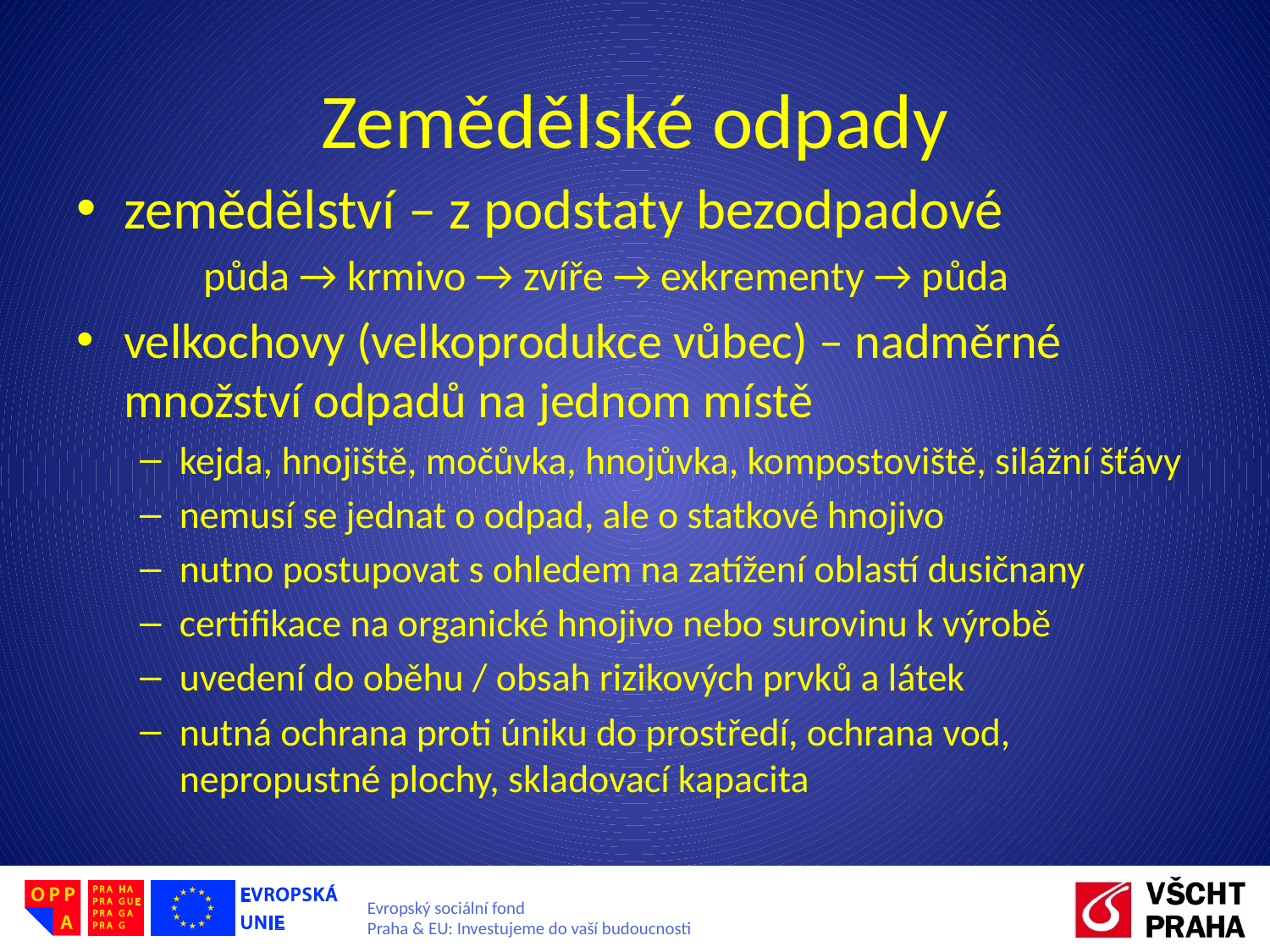

# Zemědělské odpady
zemědělství – z podstaty bezodpadové
	půda → krmivo → zvíře → exkrementy → půda
velkochovy (velkoprodukce vůbec) – nadměrné množství odpadů na jednom místě
kejda, hnojiště, močůvka, hnojůvka, kompostoviště, silážní šťávy
nemusí se jednat o odpad, ale o statkové hnojivo
nutno postupovat s ohledem na zatížení oblastí dusičnany
certifikace na organické hnojivo nebo surovinu k výrobě
uvedení do oběhu / obsah rizikových prvků a látek
nutná ochrana proti úniku do prostředí, ochrana vod, nepropustné plochy, skladovací kapacita